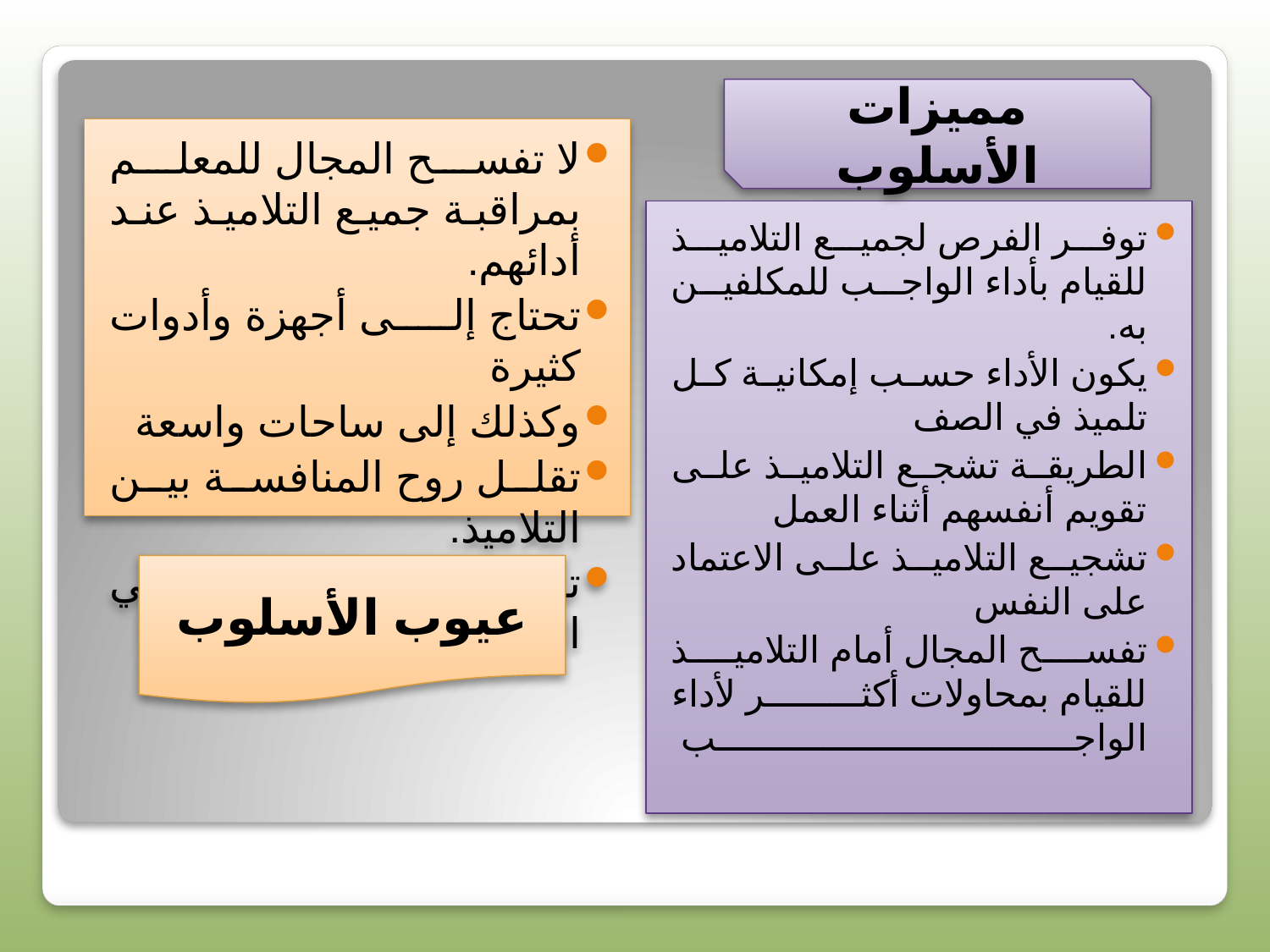

مميزات الأسلوب
لا تفسح المجال للمعلم بمراقبة جميع التلاميذ عند أدائهم.
تحتاج إلى أجهزة وأدوات كثيرة
وكذلك إلى ساحات واسعة
تقلل روح المنافسة بين التلاميذ.
تشجع روح التباطؤ في العمل.
توفر الفرص لجميع التلاميذ للقيام بأداء الواجب للمكلفين به.
يكون الأداء حسب إمكانية كل تلميذ في الصف
الطريقة تشجع التلاميذ على تقويم أنفسهم أثناء العمل
تشجيع التلاميذ على الاعتماد على النفس
تفسح المجال أمام التلاميذ للقيام بمحاولات أكثر لأداء الواجب
عيوب الأسلوب